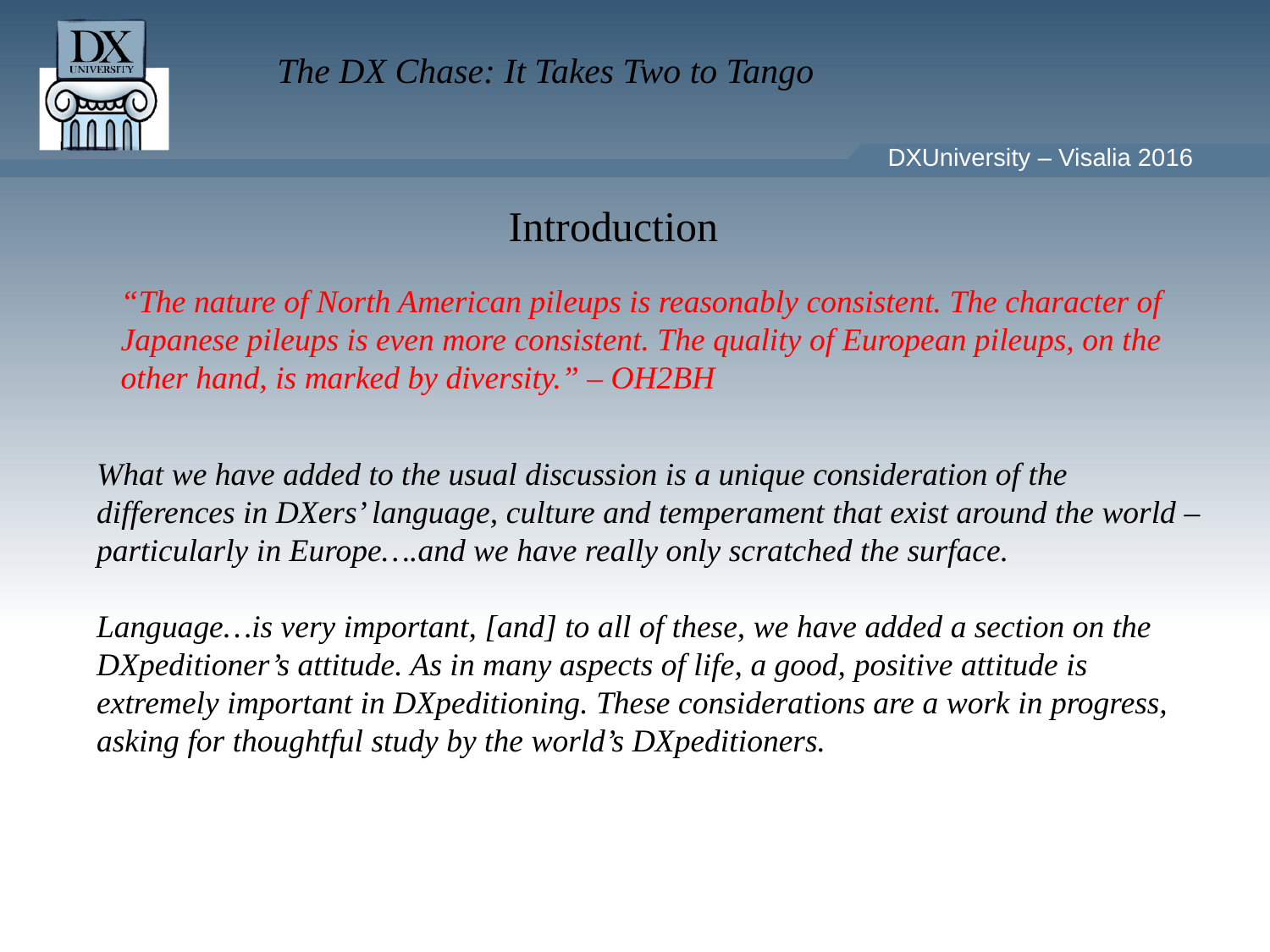

Introduction
“The nature of North American pileups is reasonably consistent. The character of Japanese pileups is even more consistent. The quality of European pileups, on the other hand, is marked by diversity.” – OH2BH
What we have added to the usual discussion is a unique consideration of the differences in DXers’ language, culture and temperament that exist around the world – particularly in Europe….and we have really only scratched the surface.

Language…is very important, [and] to all of these, we have added a section on the DXpeditioner’s attitude. As in many aspects of life, a good, positive attitude is extremely important in DXpeditioning. These considerations are a work in progress, asking for thoughtful study by the world’s DXpeditioners.